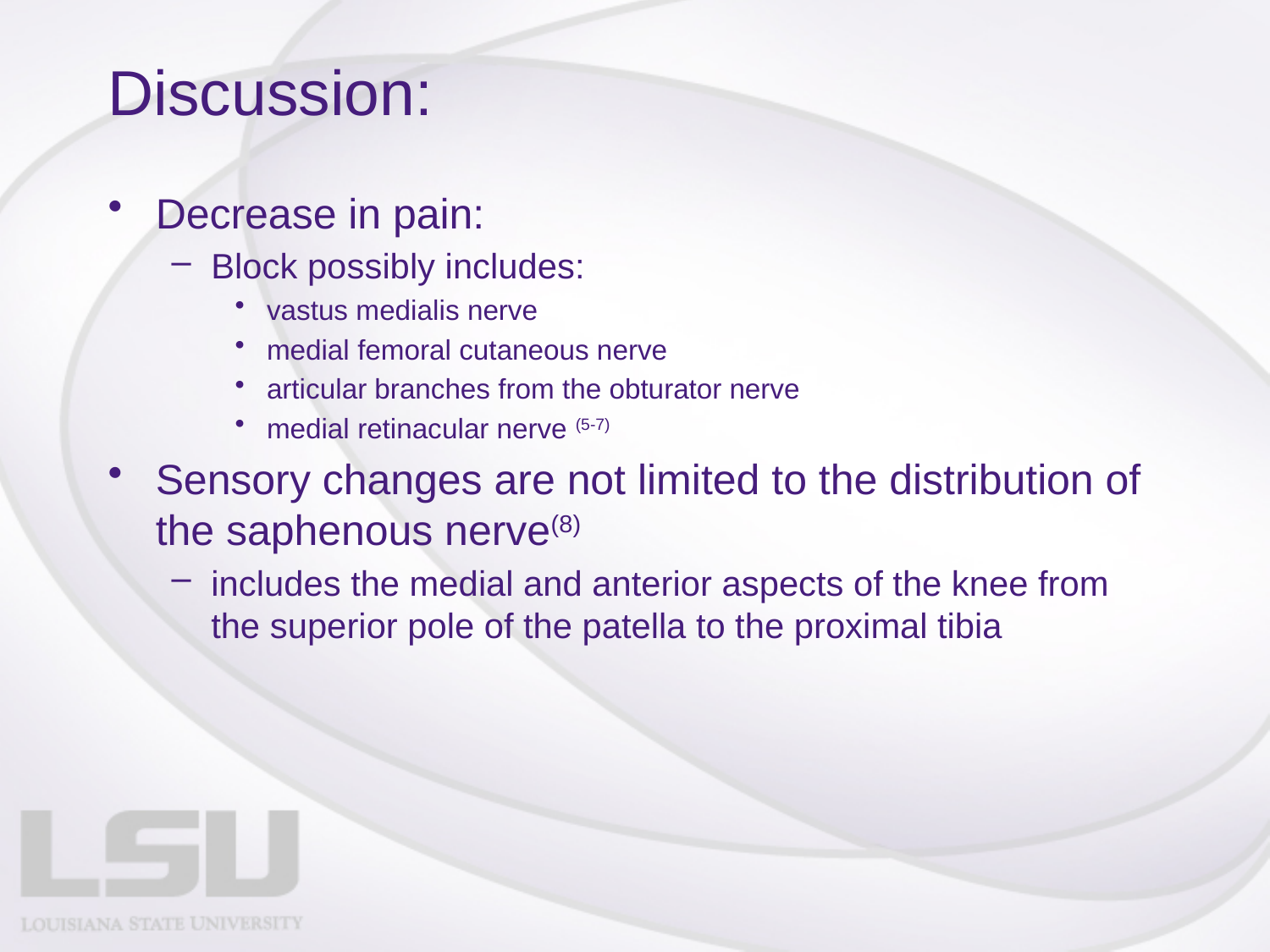

# Discussion:
Decrease in pain:
Block possibly includes:
vastus medialis nerve
medial femoral cutaneous nerve
articular branches from the obturator nerve
medial retinacular nerve (5-7)
Sensory changes are not limited to the distribution of the saphenous nerve(8)
includes the medial and anterior aspects of the knee from the superior pole of the patella to the proximal tibia